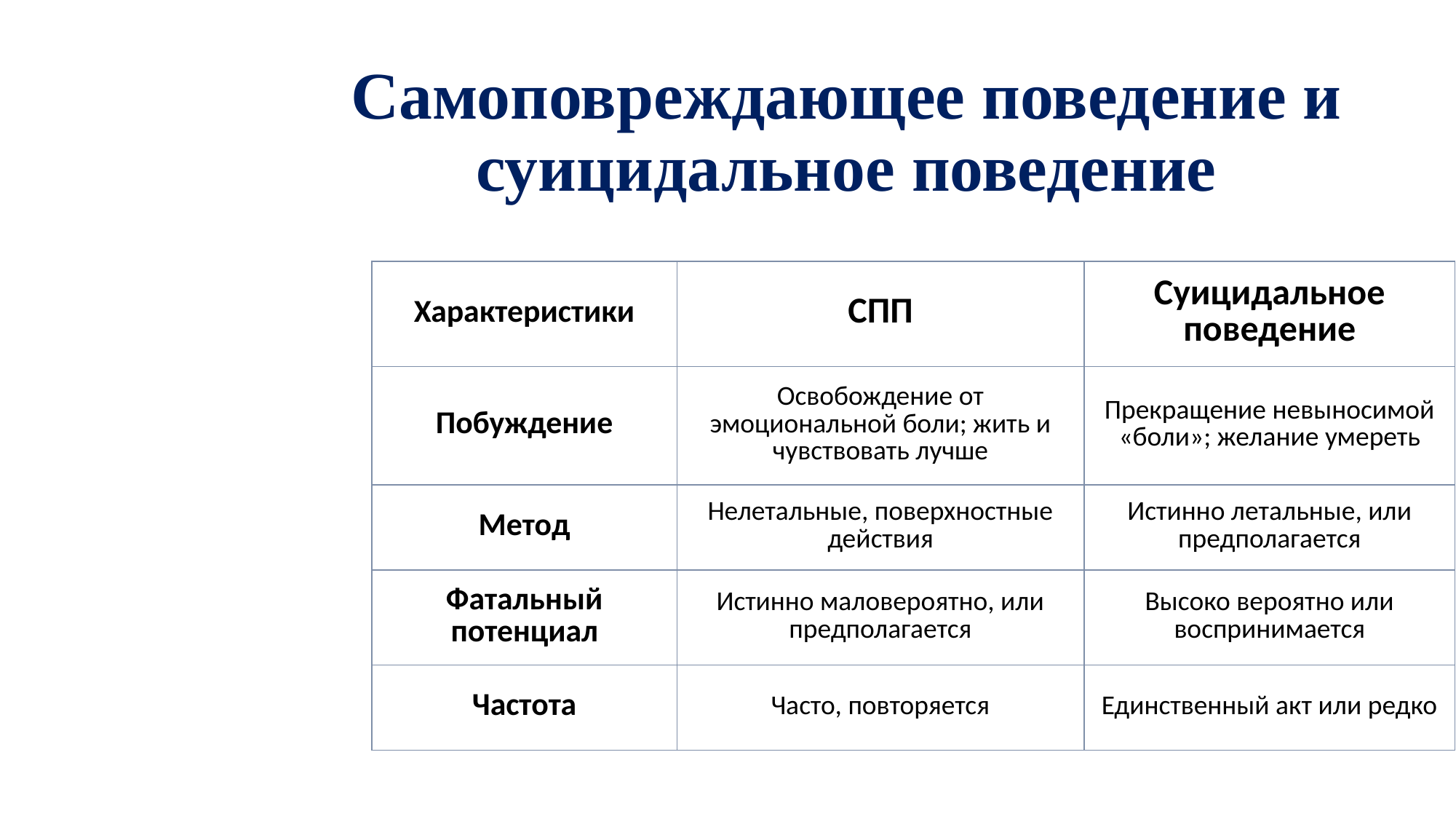

Самоповреждающее поведение и суицидальное поведение
| Характеристики | СПП | Суицидальное поведение |
| --- | --- | --- |
| Побуждение | Освобождение от эмоциональной боли; жить и чувствовать лучше | Прекращение невыносимой «боли»; желание умереть |
| Метод | Нелетальные, поверхностные действия | Истинно летальные, или предполагается |
| Фатальный потенциал | Истинно маловероятно, или предполагается | Высоко вероятно или воспринимается |
| Частота | Часто, повторяется | Единственный акт или редко |